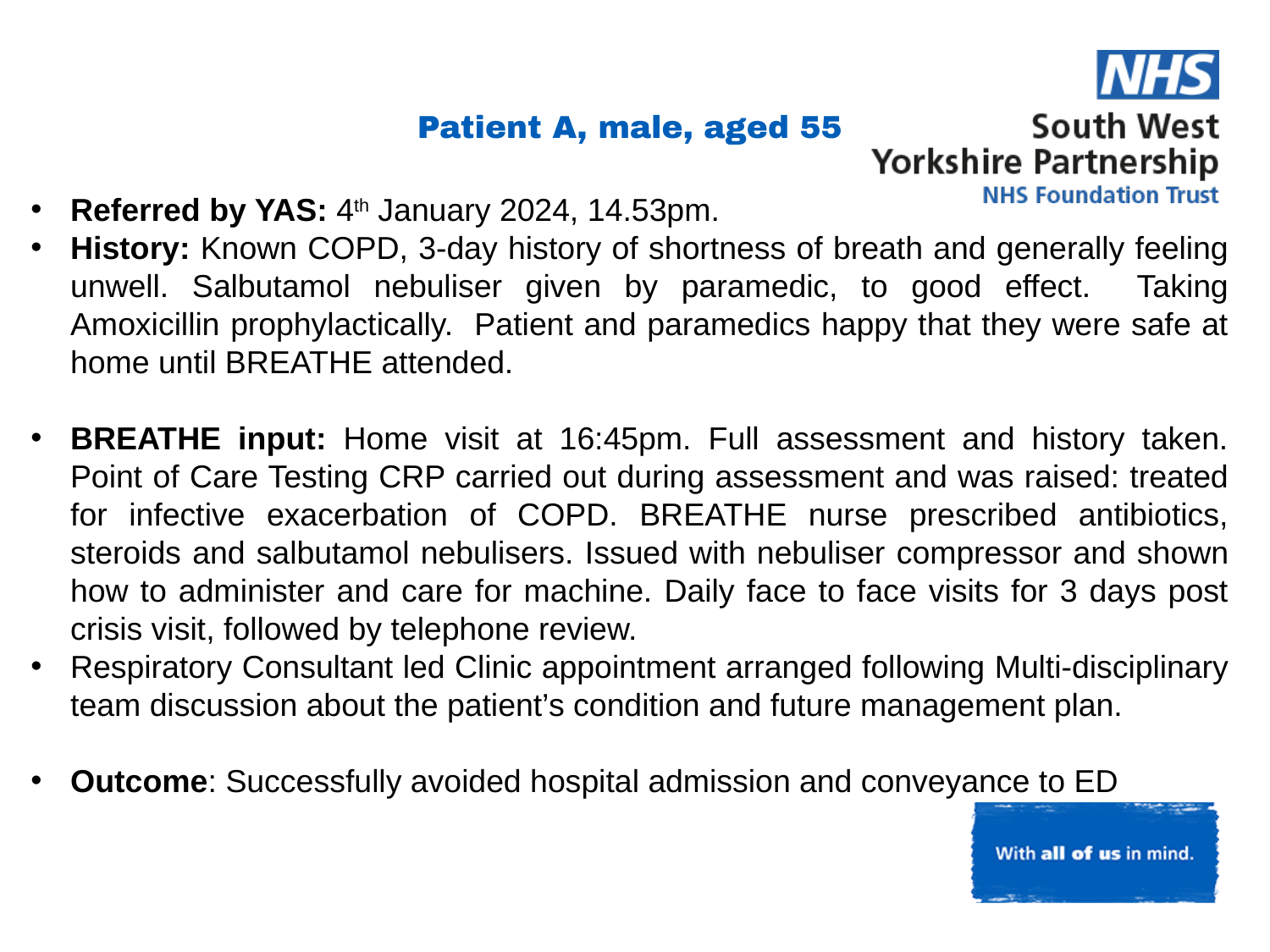

Patient A, male, aged 55

Referred by YAS: 4th January 2024, 14.53pm.
History: Known COPD, 3-day history of shortness of breath and generally feeling unwell. Salbutamol nebuliser given by paramedic, to good effect.  Taking Amoxicillin prophylactically.  Patient and paramedics happy that they were safe at home until BREATHE attended.

BREATHE input: Home visit at 16:45pm. Full assessment and history taken. Point of Care Testing CRP carried out during assessment and was raised: treated for infective exacerbation of COPD. BREATHE nurse prescribed antibiotics, steroids and salbutamol nebulisers. Issued with nebuliser compressor and shown how to administer and care for machine. Daily face to face visits for 3 days post crisis visit, followed by telephone review.
Respiratory Consultant led Clinic appointment arranged following Multi-disciplinary team discussion about the patient’s condition and future management plan.

Outcome: Successfully avoided hospital admission and conveyance to ED